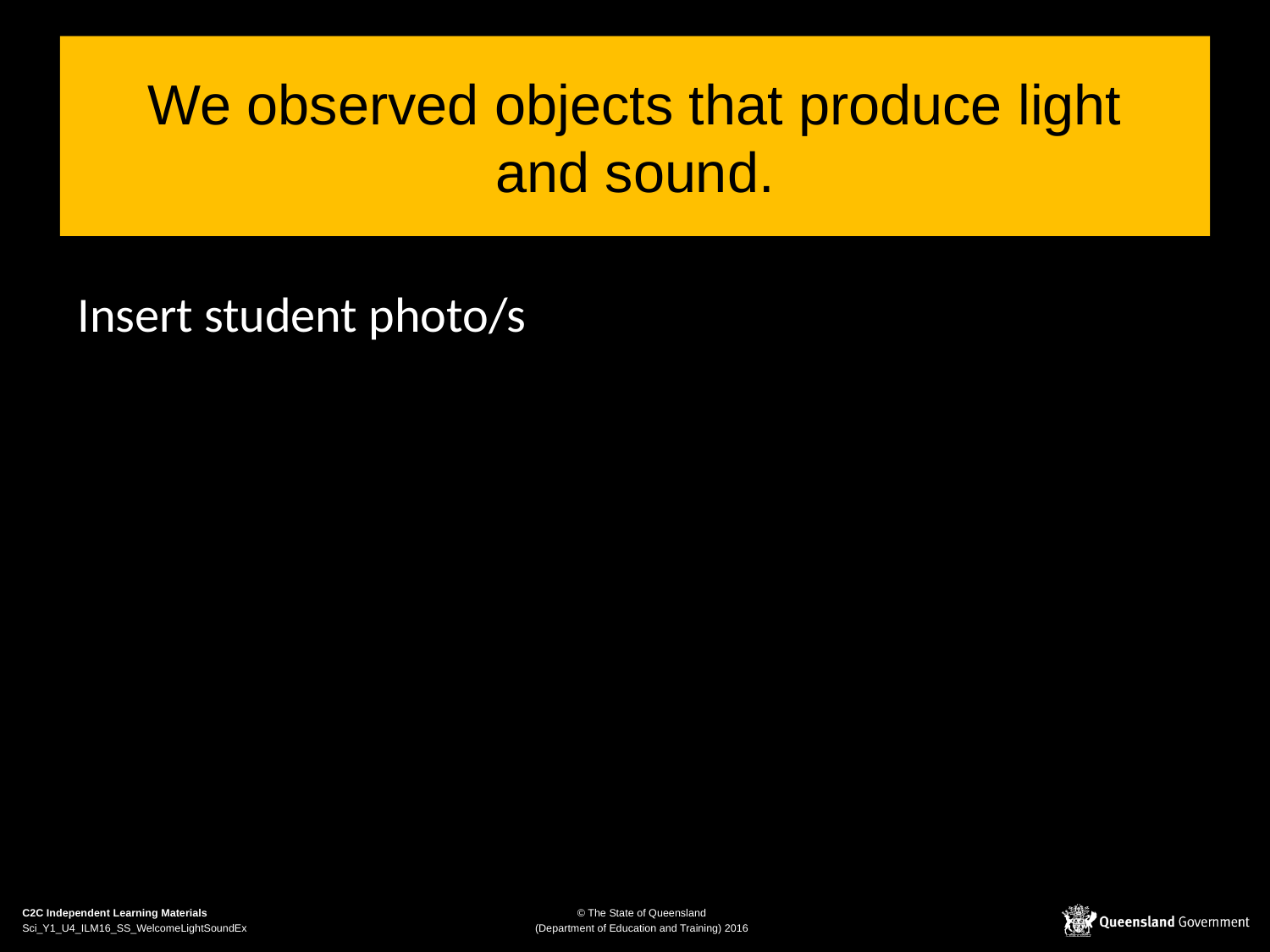

# We observed objects that produce light and sound.
Insert student photo/s